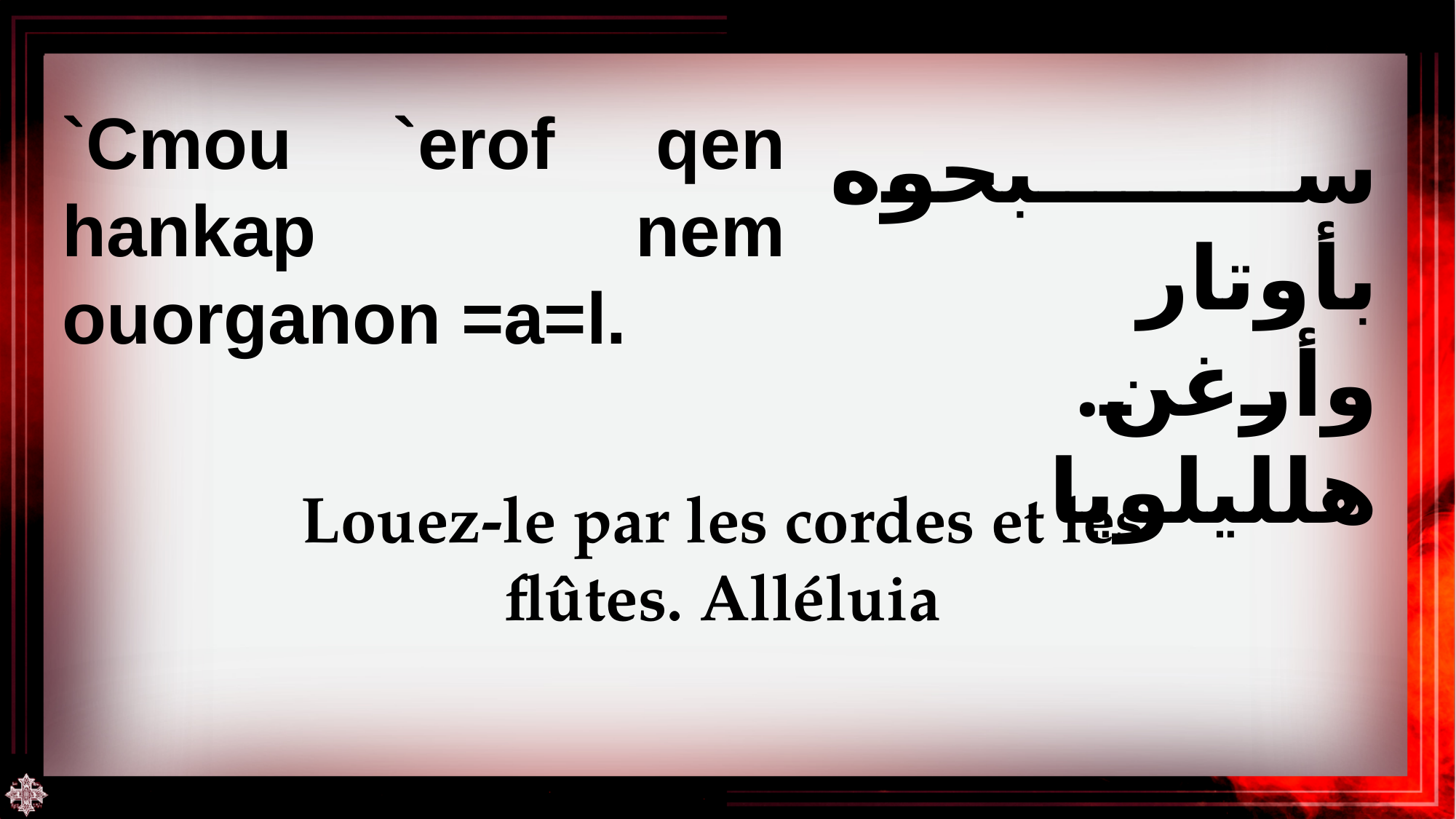

`Cmou `erof qen hankap nem ouorganon =a=l.
سبحوه بأوتار وأرغن. هلليلويا
Louez-le par les cordes et les flûtes. Alléluia